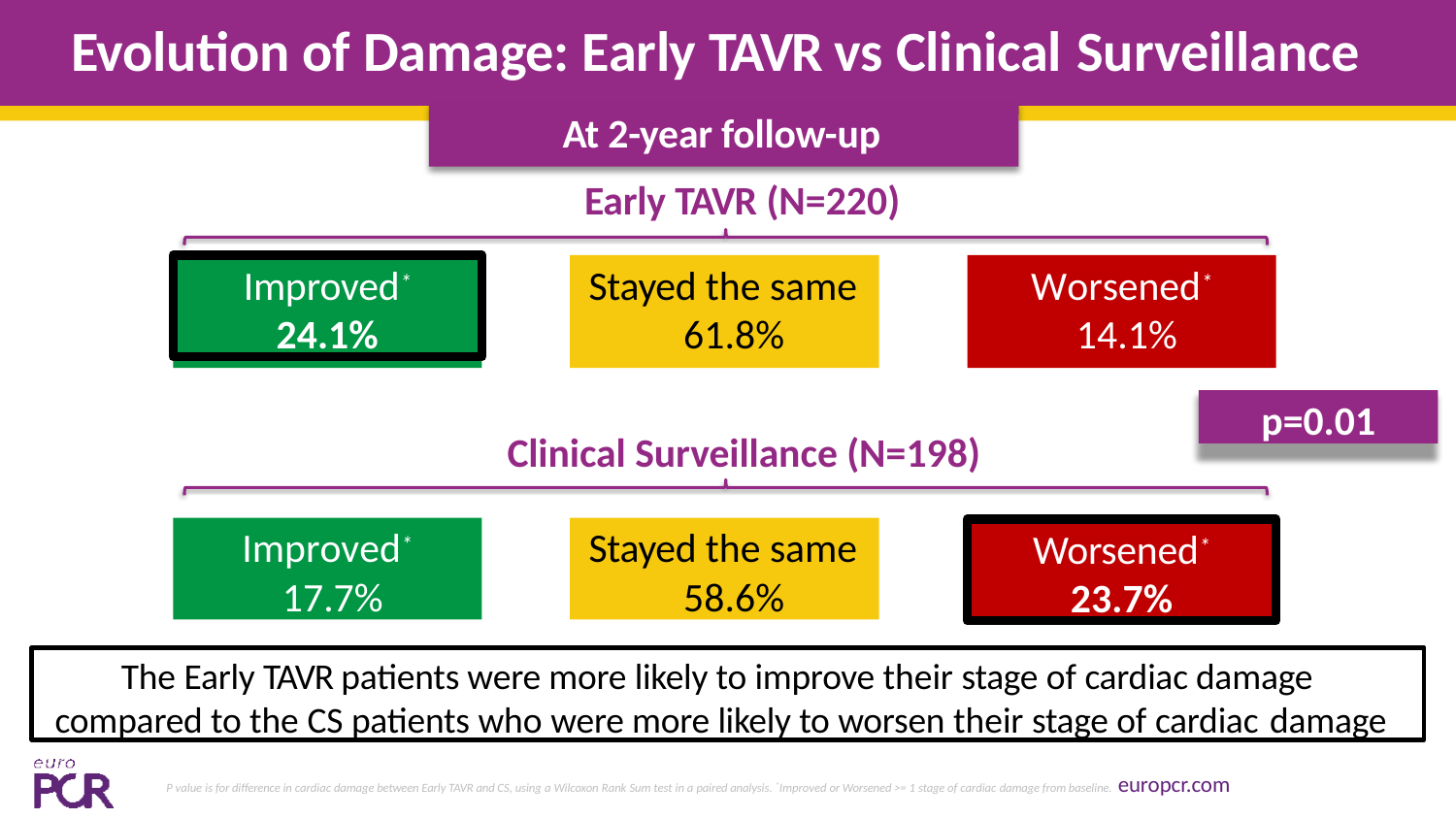

# Evolution of Damage: Early TAVR vs Clinical Surveillance
At 2-year follow-up  Early TAVR (N=220)

Improved*
24.1%

Stayed the same  61.8%
Worsened*  14.1%

p=0.01
Clinical Surveillance (N=198)

Improved*  17.7%
Stayed the same  58.6%
Worsened*
23.7%
The Early TAVR patients were more likely to improve their stage of cardiac damage  compared to the CS patients who were more likely to worsen their stage of cardiac damage

P value is for difference in cardiac damage between Early TAVR and CS, using a Wilcoxon Rank Sum test in a paired analysis. *Improved or Worsened >= 1 stage of cardiac damage from baseline. europcr.com